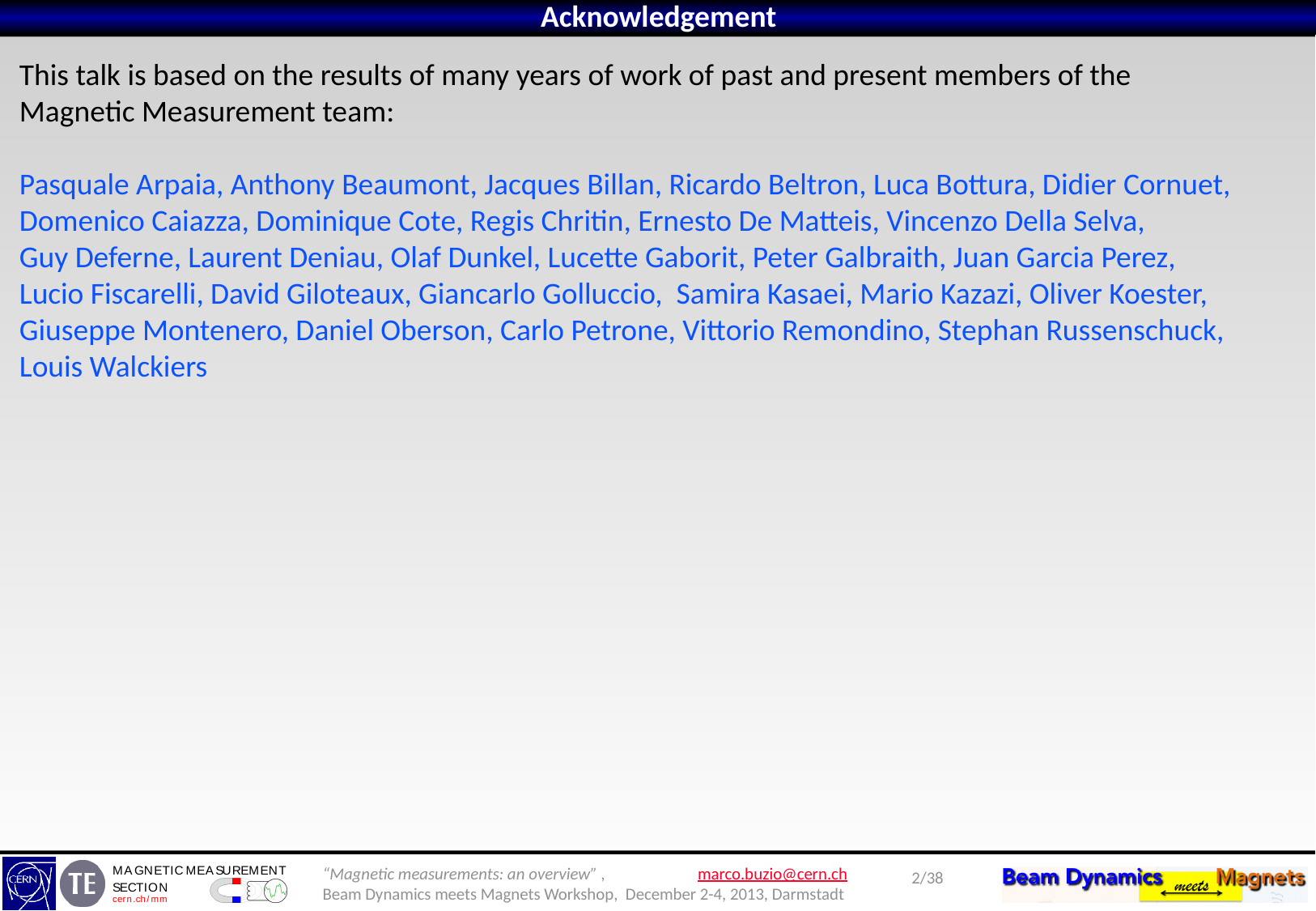

Acknowledgement

This talk is based on the results of many years of work of past and present members of the
Magnetic Measurement team:
Pasquale Arpaia, Anthony Beaumont, Jacques Billan, Ricardo Beltron, Luca Bottura, Didier Cornuet, Domenico Caiazza, Dominique Cote, Regis Chritin, Ernesto De Matteis, Vincenzo Della Selva,
Guy Deferne, Laurent Deniau, Olaf Dunkel, Lucette Gaborit, Peter Galbraith, Juan Garcia Perez,
Lucio Fiscarelli, David Giloteaux, Giancarlo Golluccio,  Samira Kasaei, Mario Kazazi, Oliver Koester, Giuseppe Montenero, Daniel Oberson, Carlo Petrone, Vittorio Remondino, Stephan Russenschuck, Louis Walckiers